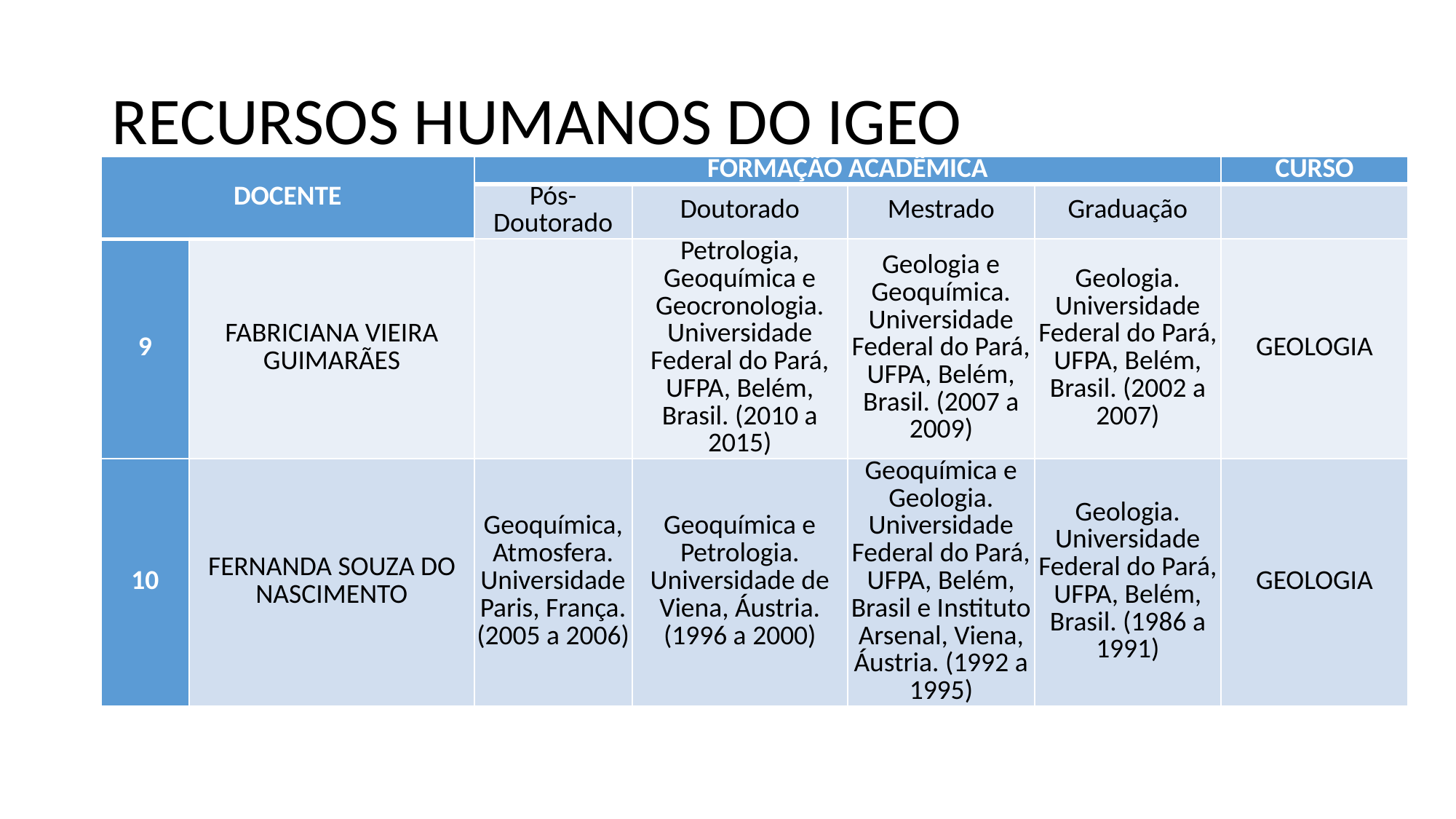

# RECURSOS HUMANOS DO IGEO
| DOCENTE |  | FORMAÇÃO ACADÊMICA |  |  |  | CURSO |
| --- | --- | --- | --- | --- | --- | --- |
|  |  | Pós-Doutorado | Doutorado | Mestrado | Graduação |  |
| 9 | FABRICIANA VIEIRA GUIMARÃES |  | Petrologia, Geoquímica e Geocronologia. Universidade Federal do Pará, UFPA, Belém, Brasil. (2010 a 2015) | Geologia e Geoquímica. Universidade Federal do Pará, UFPA, Belém, Brasil. (2007 a 2009) | Geologia. Universidade Federal do Pará, UFPA, Belém, Brasil. (2002 a 2007) | GEOLOGIA |
| 10 | FERNANDA SOUZA DO NASCIMENTO | Geoquímica, Atmosfera. Universidade Paris, França. (2005 a 2006) | Geoquímica e Petrologia. Universidade de Viena, Áustria. (1996 a 2000) | Geoquímica e Geologia. Universidade Federal do Pará, UFPA, Belém, Brasil e Instituto Arsenal, Viena, Áustria. (1992 a 1995) | Geologia. Universidade Federal do Pará, UFPA, Belém, Brasil. (1986 a 1991) | GEOLOGIA |